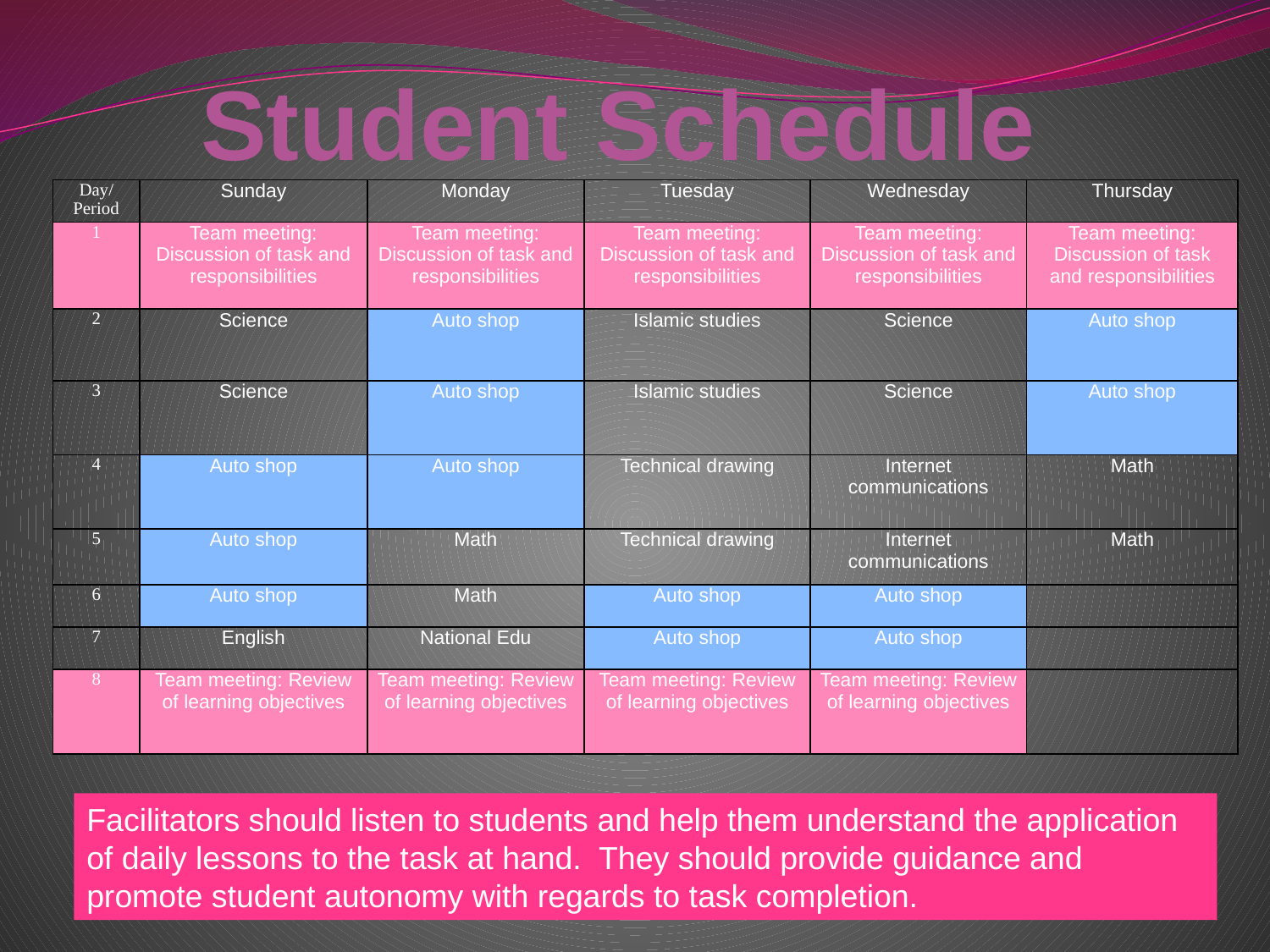

# Student Schedule
| Day/Period | Sunday | Monday | Tuesday | Wednesday | Thursday |
| --- | --- | --- | --- | --- | --- |
| 1 | Team meeting: Discussion of task and responsibilities | Team meeting: Discussion of task and responsibilities | Team meeting: Discussion of task and responsibilities | Team meeting: Discussion of task and responsibilities | Team meeting: Discussion of task and responsibilities |
| 2 | Science | Auto shop | Islamic studies | Science | Auto shop |
| 3 | Science | Auto shop | Islamic studies | Science | Auto shop |
| 4 | Auto shop | Auto shop | Technical drawing | Internet communications | Math |
| 5 | Auto shop | Math | Technical drawing | Internet communications | Math |
| 6 | Auto shop | Math | Auto shop | Auto shop |  |
| 7 | English | National Edu | Auto shop | Auto shop |  |
| 8 | Team meeting: Review of learning objectives | Team meeting: Review of learning objectives | Team meeting: Review of learning objectives | Team meeting: Review of learning objectives |  |

Facilitators should listen to students and help them understand the application of daily lessons to the task at hand.  They should provide guidance and promote student autonomy with regards to task completion.